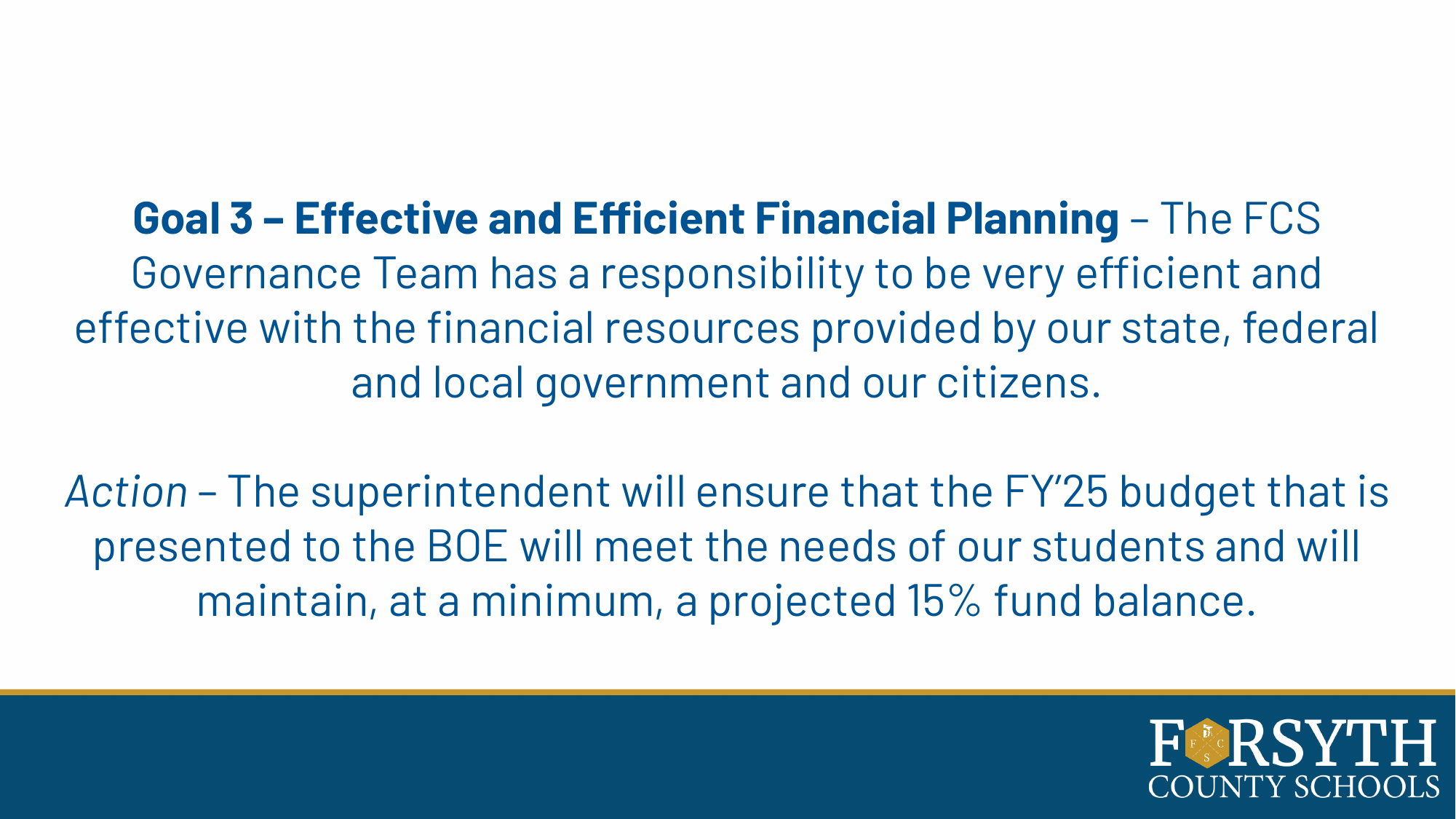

Goal 3 – Effective and Efficient Financial Planning – The FCS Governance Team has a responsibility to be very efficient and effective with the financial resources provided by our state, federal and local government and our citizens.

Action – The superintendent will ensure that the FY’25 budget that is presented to the BOE will meet the needs of our students and will maintain, at a minimum, a projected 15% fund balance.